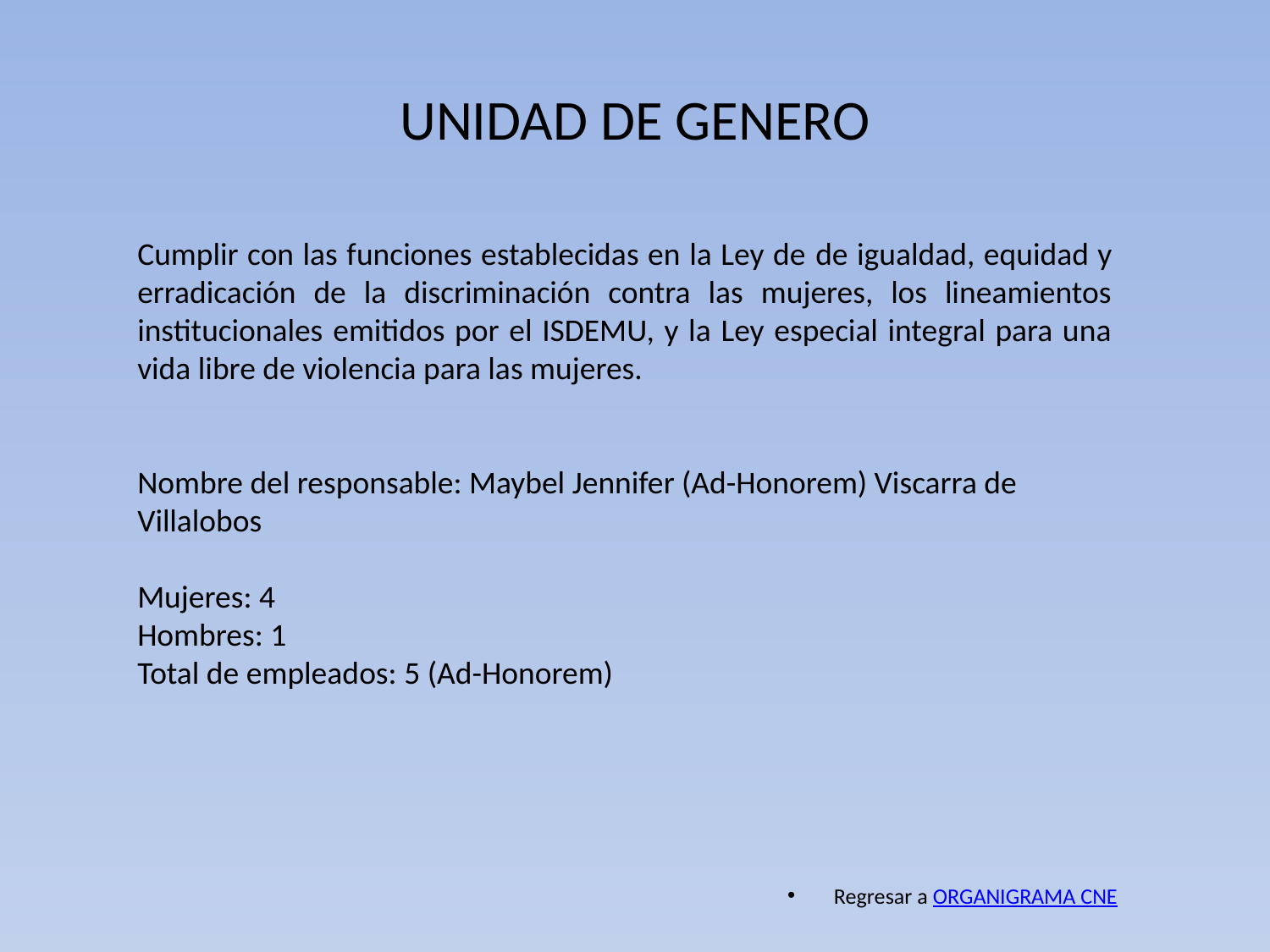

# UNIDAD DE GENERO
Cumplir con las funciones establecidas en la Ley de de igualdad, equidad y erradicación de la discriminación contra las mujeres, los lineamientos institucionales emitidos por el ISDEMU, y la Ley especial integral para una vida libre de violencia para las mujeres.

Nombre del responsable: Maybel Jennifer (Ad-Honorem) Viscarra de Villalobos

Mujeres: 4
Hombres: 1
Total de empleados: 5 (Ad-Honorem)

Regresar a ORGANIGRAMA CNE